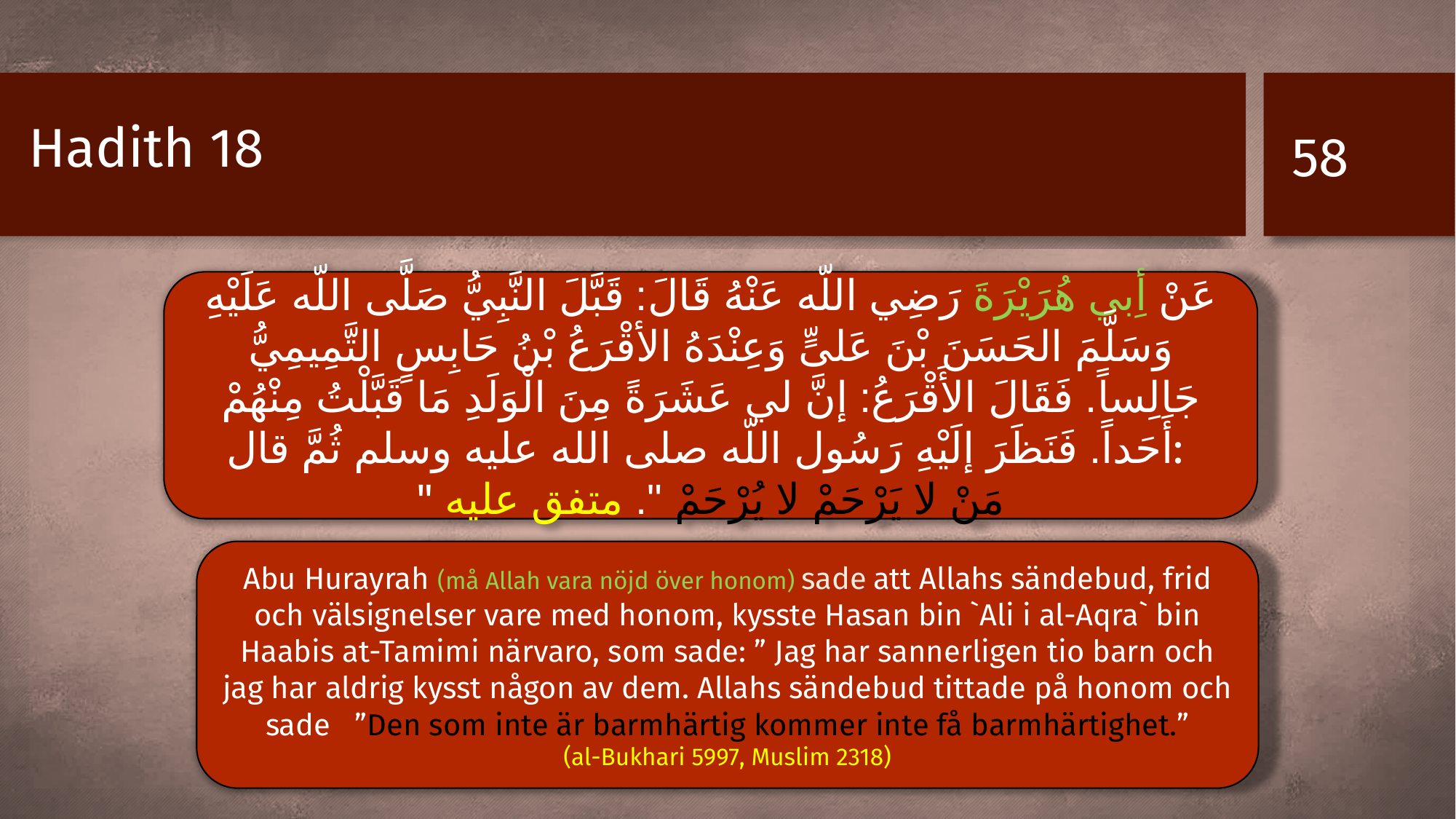

# Hadith 18
58

عَنْ أِبي هُرَيْرَةَ رَضِي اللّه عَنْهُ قَالَ: قَبَّلَ النَّبِيُّ صَلَّى اللّه عَلَيْهِ وَسَلَّمَ الحَسَنَ بْنَ عَلىٍّ وَعِنْدَهُ الأقْرَعُ بْنُ حَابِسٍ التَّمِيمِيُّ جَالِساً. فَقَالَ الأَقْرَعُ: إنَّ لي عَشَرَةً مِنَ الْوَلَدِ مَا قَبَّلْتُ مِنْهُمْ أَحَداً. فَنَظَرَ إلَيْهِ رَسُول اللّه صلى الله عليه وسلم ثُمَّ قال:
" مَنْ لا يَرْحَمْ لا يُرْحَمْ ". متفق عليه
Abu Hurayrah (må Allah vara nöjd över honom) sade att Allahs sändebud, frid och välsignelser vare med honom, kysste Hasan bin `Ali i al-Aqra` bin Haabis at-Tamimi närvaro, som sade: ” Jag har sannerligen tio barn och jag har aldrig kysst någon av dem. Allahs sändebud tittade på honom och sade   ”Den som inte är barmhärtig kommer inte få barmhärtighet.”
(al-Bukhari 5997, Muslim 2318)